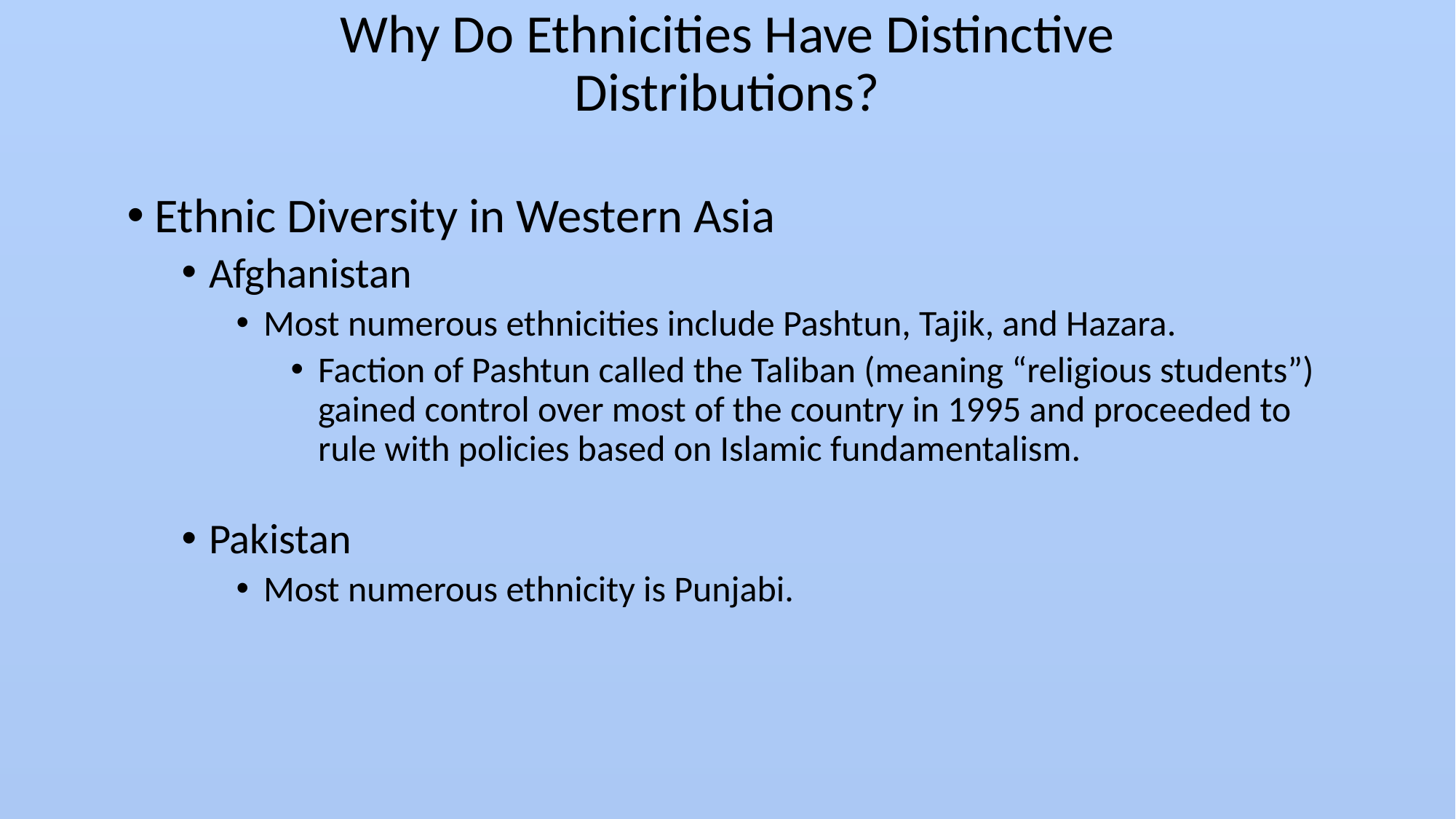

# Why Do Ethnicities Have Distinctive Distributions?
Ethnic Diversity in Western Asia
Afghanistan
Most numerous ethnicities include Pashtun, Tajik, and Hazara.
Faction of Pashtun called the Taliban (meaning “religious students”) gained control over most of the country in 1995 and proceeded to rule with policies based on Islamic fundamentalism.

Pakistan
Most numerous ethnicity is Punjabi.